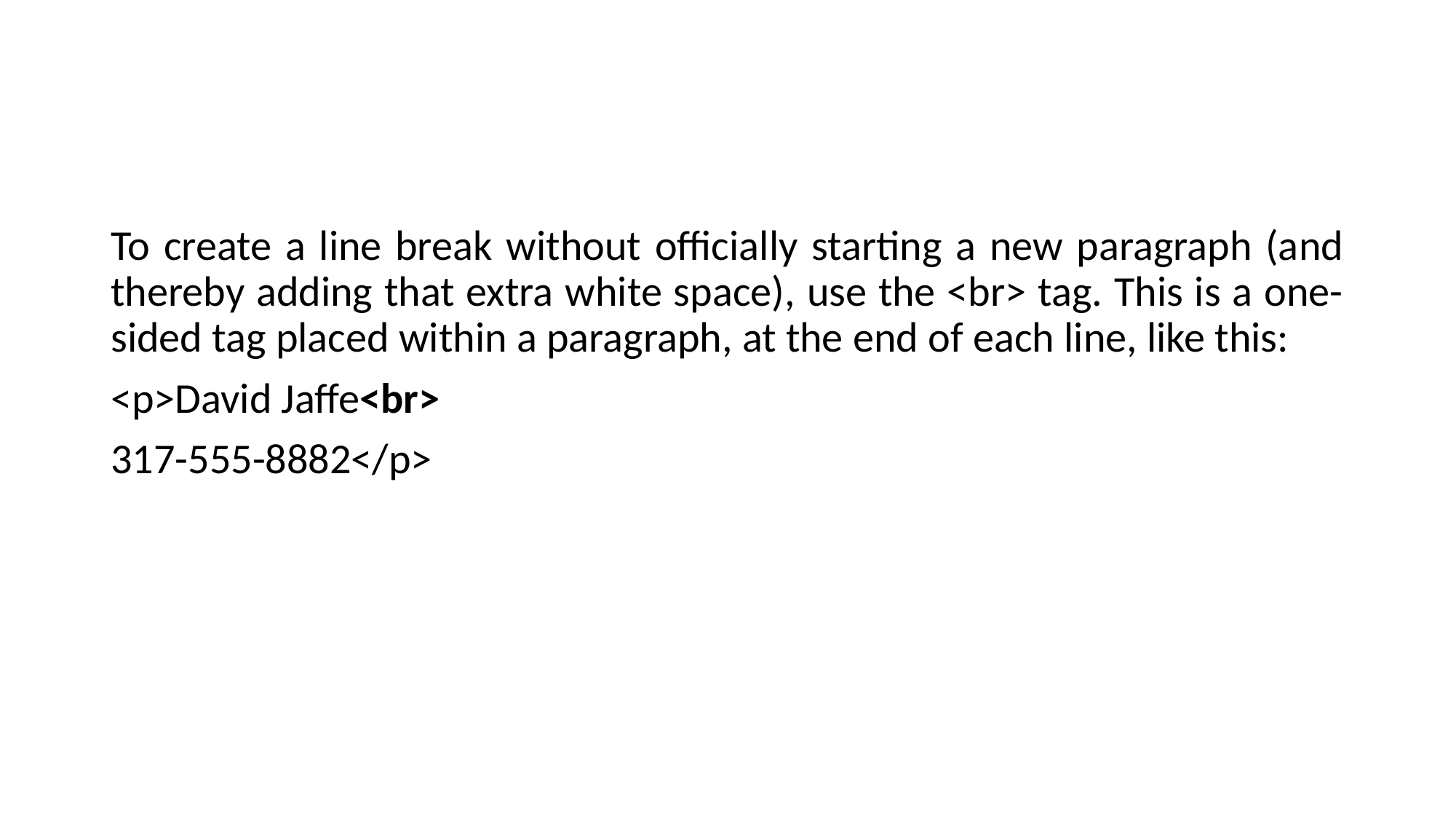

#
To create a line break without officially starting a new paragraph (and thereby adding that extra white space), use the <br> tag. This is a one-sided tag placed within a paragraph, at the end of each line, like this:
<p>David Jaffe<br>
317-555-8882</p>